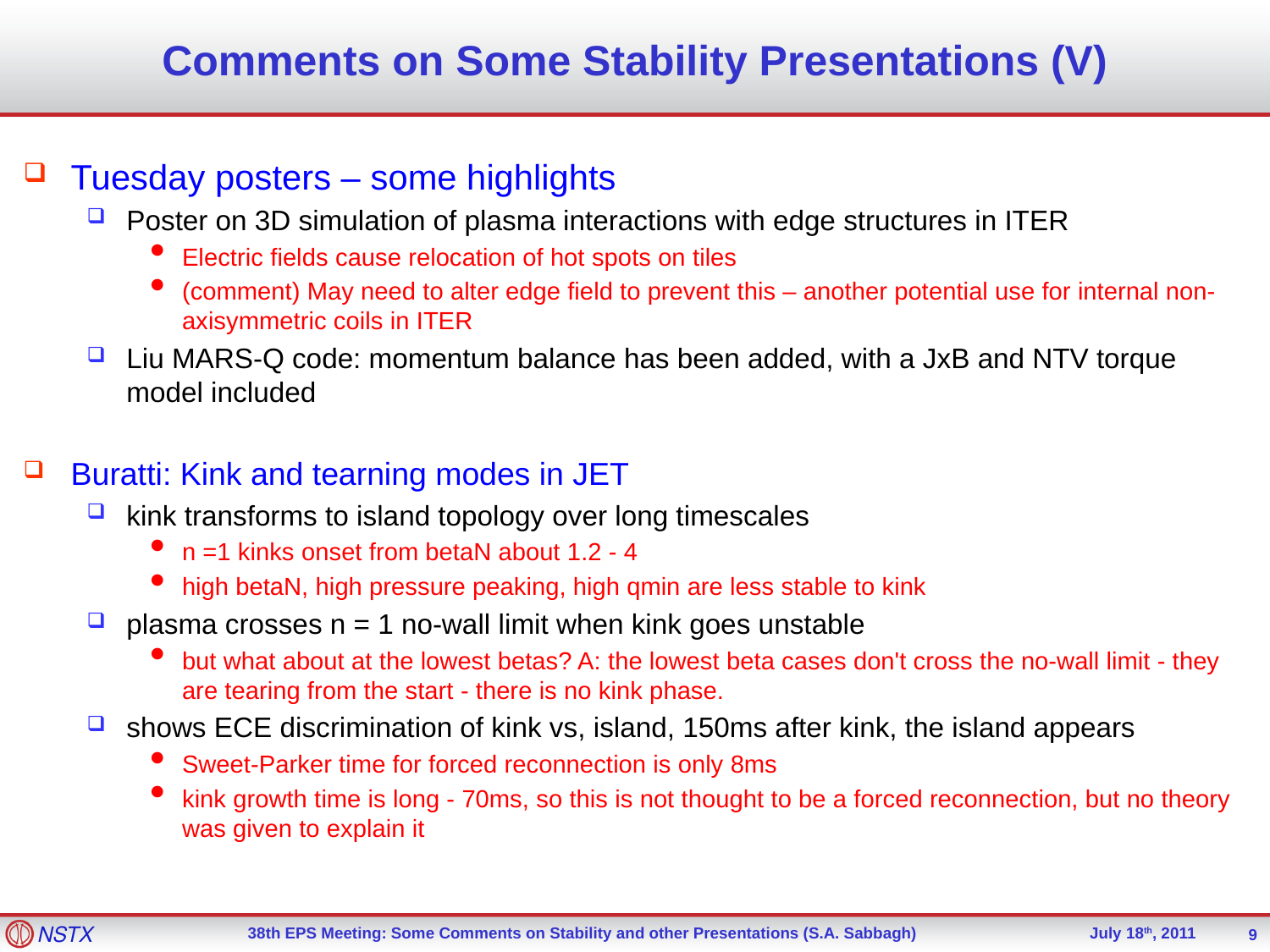

# Comments on Some Stability Presentations (V)
Tuesday posters – some highlights
Poster on 3D simulation of plasma interactions with edge structures in ITER
Electric fields cause relocation of hot spots on tiles
(comment) May need to alter edge field to prevent this – another potential use for internal non-axisymmetric coils in ITER
Liu MARS-Q code: momentum balance has been added, with a JxB and NTV torque model included

Buratti: Kink and tearning modes in JET
kink transforms to island topology over long timescales
n =1 kinks onset from betaN about 1.2 - 4
high betaN, high pressure peaking, high qmin are less stable to kink
plasma crosses n = 1 no-wall limit when kink goes unstable
but what about at the lowest betas? A: the lowest beta cases don't cross the no-wall limit - they are tearing from the start - there is no kink phase.
shows ECE discrimination of kink vs, island, 150ms after kink, the island appears
Sweet-Parker time for forced reconnection is only 8ms
kink growth time is long - 70ms, so this is not thought to be a forced reconnection, but no theory was given to explain it

9